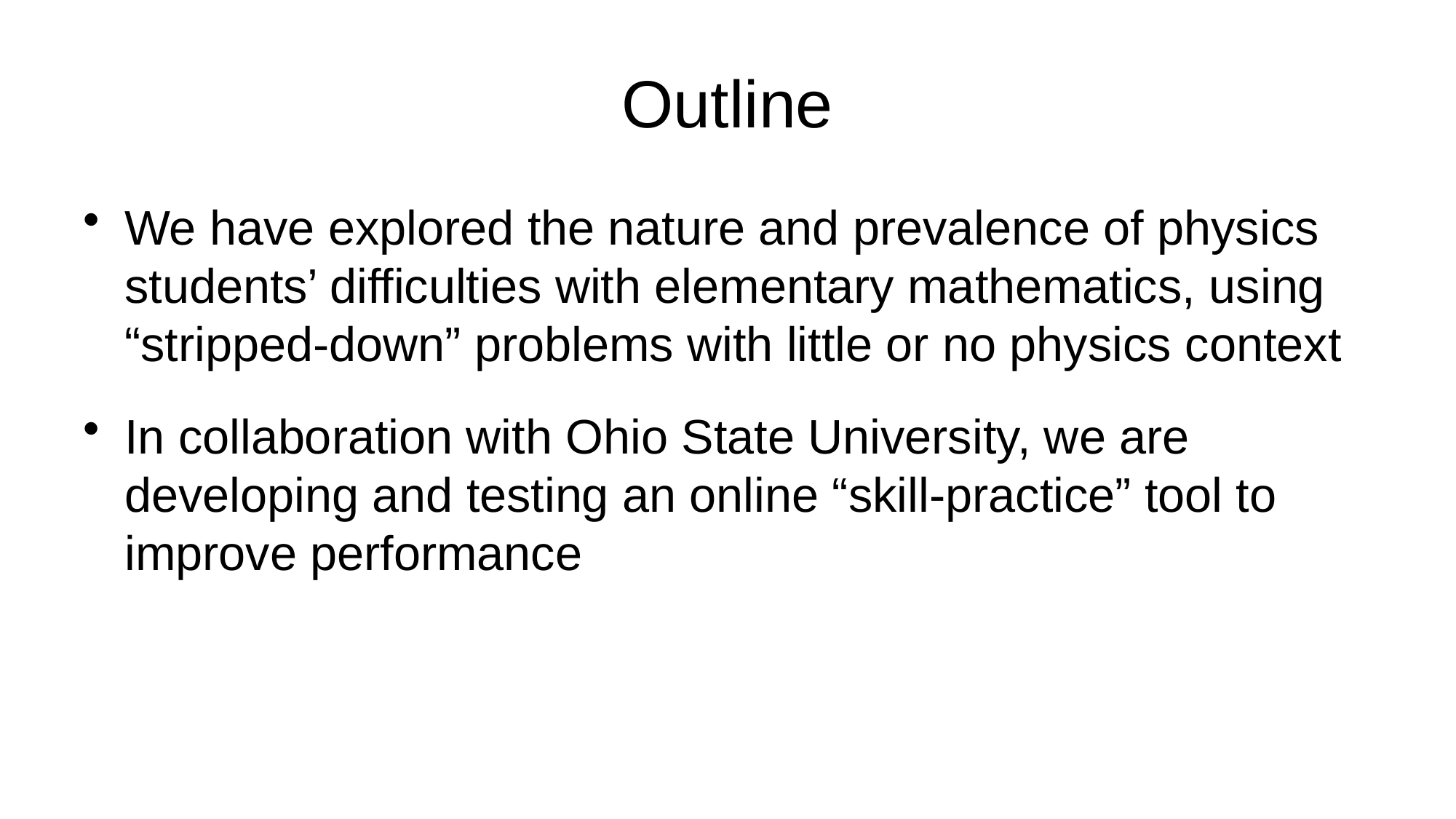

# Outline
We have explored the nature and prevalence of physics students’ difficulties with elementary mathematics, using “stripped-down” problems with little or no physics context
In collaboration with Ohio State University, we are developing and testing an online “skill-practice” tool to improve performance